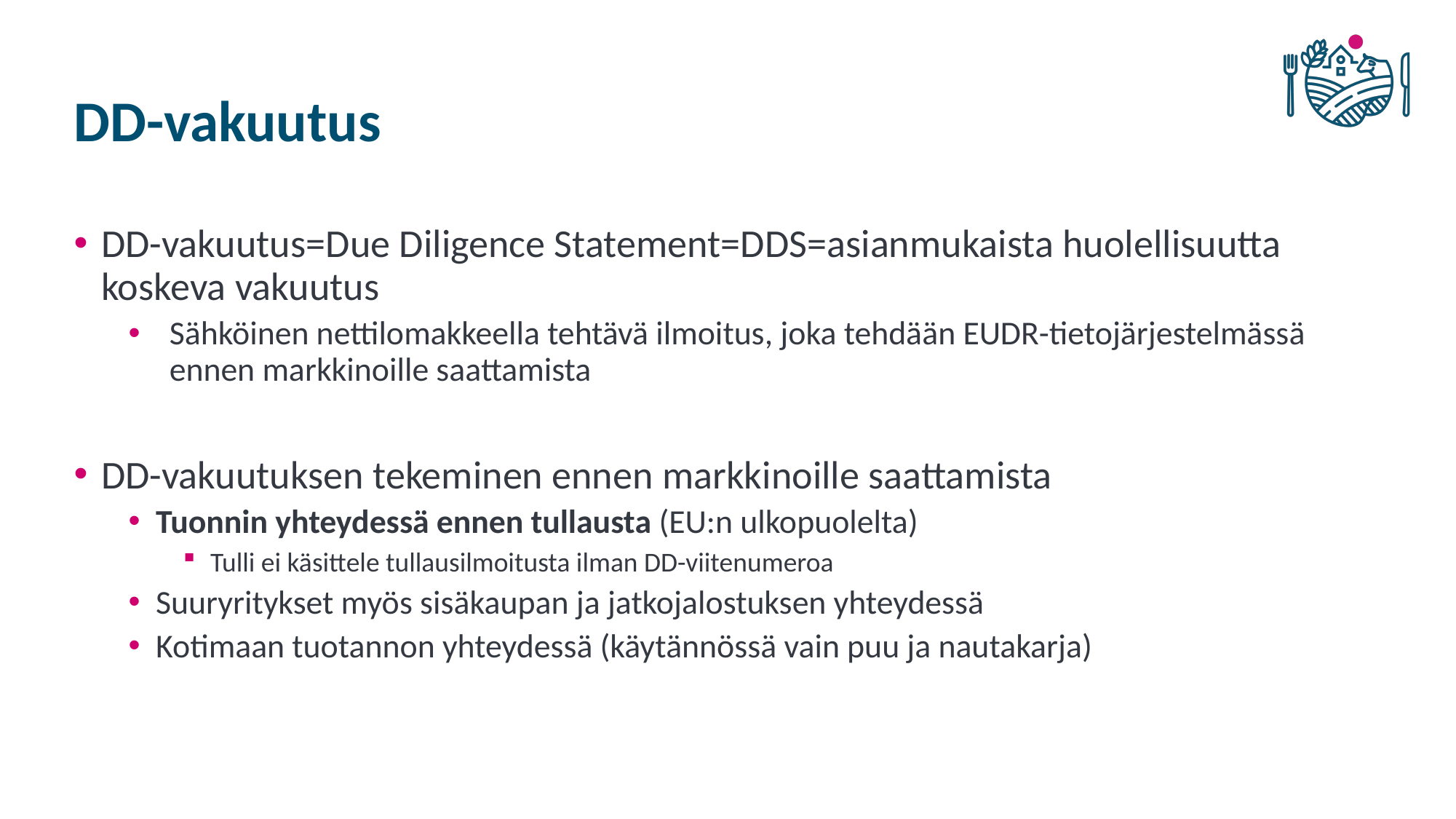

# DD-vakuutus
DD-vakuutus=Due Diligence Statement=DDS=asianmukaista huolellisuutta koskeva vakuutus
Sähköinen nettilomakkeella tehtävä ilmoitus, joka tehdään EUDR-tietojärjestelmässä ennen markkinoille saattamista

DD-vakuutuksen tekeminen ennen markkinoille saattamista
Tuonnin yhteydessä ennen tullausta (EU:n ulkopuolelta)
Tulli ei käsittele tullausilmoitusta ilman DD-viitenumeroa
Suuryritykset myös sisäkaupan ja jatkojalostuksen yhteydessä
Kotimaan tuotannon yhteydessä (käytännössä vain puu ja nautakarja)